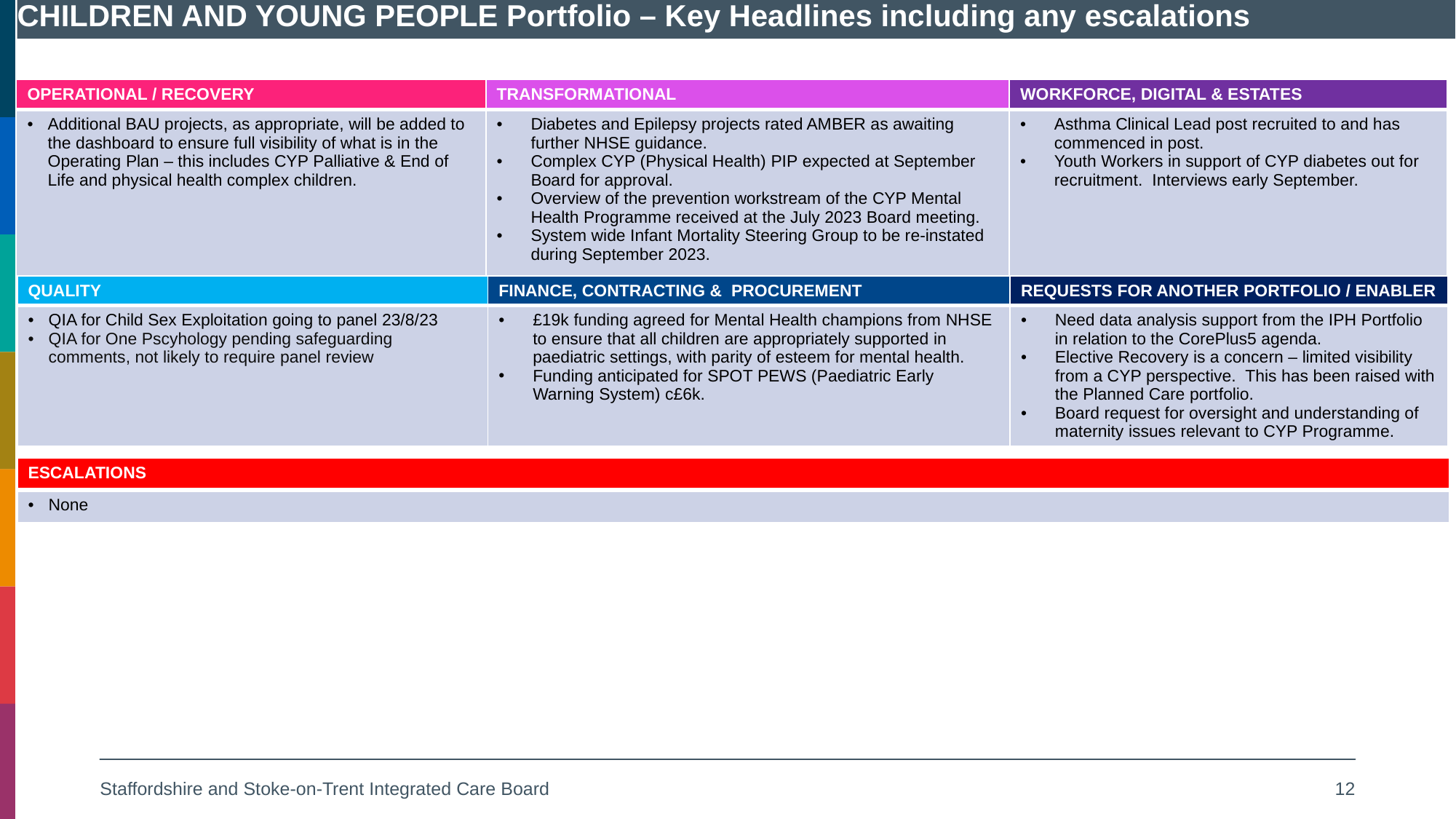

# CHILDREN AND YOUNG PEOPLE Portfolio – Key Headlines including any escalations
| OPERATIONAL / RECOVERY | TRANSFORMATIONAL | WORKFORCE, DIGITAL & ESTATES |
| --- | --- | --- |
| Additional BAU projects, as appropriate, will be added to the dashboard to ensure full visibility of what is in the Operating Plan – this includes CYP Palliative & End of Life and physical health complex children. | Diabetes and Epilepsy projects rated AMBER as awaiting further NHSE guidance. Complex CYP (Physical Health) PIP expected at September Board for approval. Overview of the prevention workstream of the CYP Mental Health Programme received at the July 2023 Board meeting. System wide Infant Mortality Steering Group to be re-instated during September 2023. | Asthma Clinical Lead post recruited to and has commenced in post. Youth Workers in support of CYP diabetes out for recruitment. Interviews early September. |
| QUALITY | FINANCE, CONTRACTING & PROCUREMENT | REQUESTS FOR ANOTHER PORTFOLIO / ENABLER |
| --- | --- | --- |
| QIA for Child Sex Exploitation going to panel 23/8/23 QIA for One Pscyhology pending safeguarding comments, not likely to require panel review | £19k funding agreed for Mental Health champions from NHSE to ensure that all children are appropriately supported in paediatric settings, with parity of esteem for mental health. Funding anticipated for SPOT PEWS (Paediatric Early Warning System) c£6k. | Need data analysis support from the IPH Portfolio in relation to the CorePlus5 agenda. Elective Recovery is a concern – limited visibility from a CYP perspective. This has been raised with the Planned Care portfolio. Board request for oversight and understanding of maternity issues relevant to CYP Programme. |
| ESCALATIONS |
| --- |
| None |
Staffordshire and Stoke-on-Trent Integrated Care Board

12